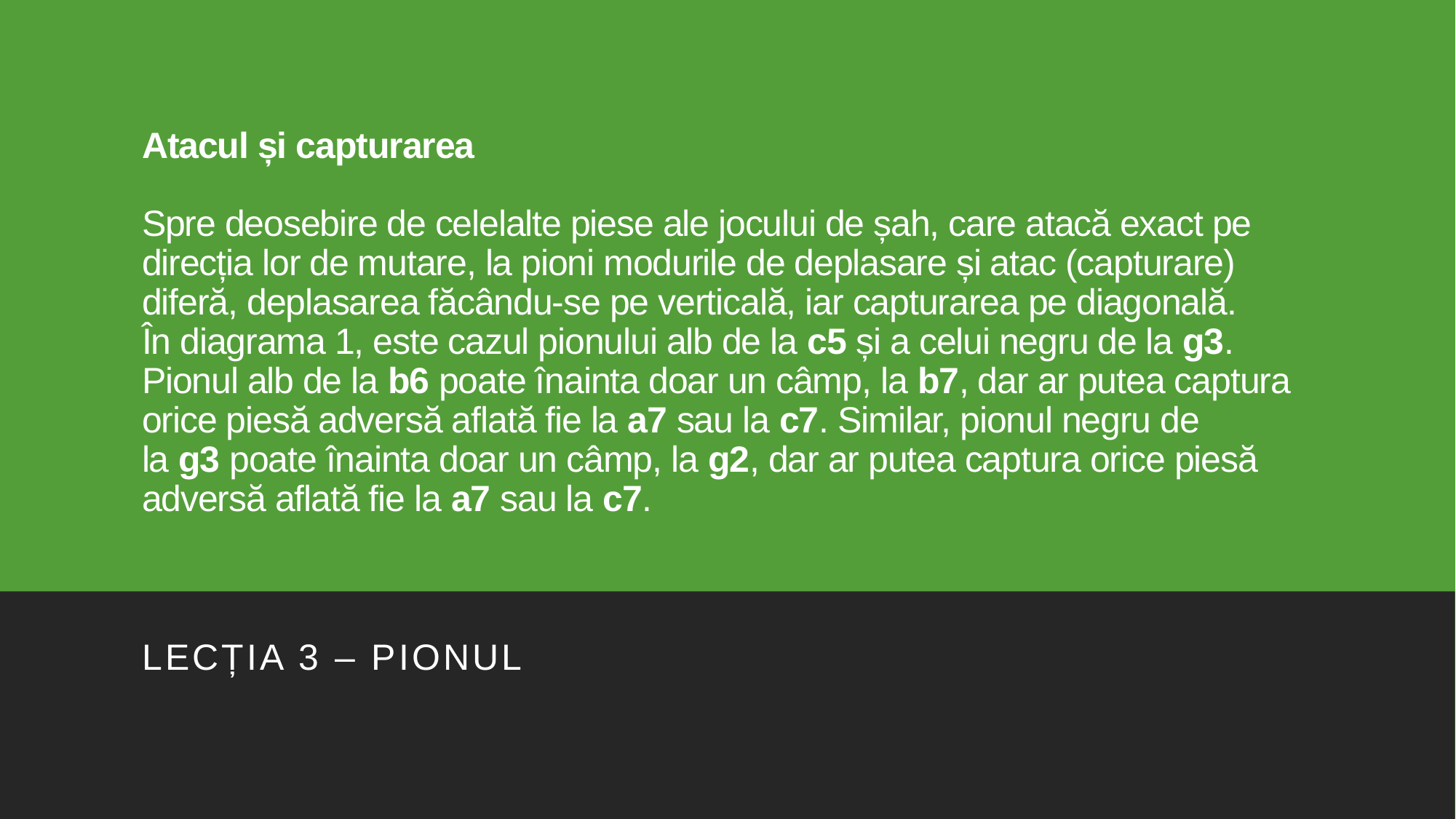

# Atacul și capturarea Spre deosebire de celelalte piese ale jocului de șah, care atacă exact pe direcția lor de mutare, la pioni modurile de deplasare și atac (capturare) diferă, deplasarea făcându-se pe verticală, iar capturarea pe diagonală. În diagrama 1, este cazul pionului alb de la c5 și a celui negru de la g3. Pionul alb de la b6 poate înainta doar un câmp, la b7, dar ar putea captura orice piesă adversă aflată fie la a7 sau la c7. Similar, pionul negru de la g3 poate înainta doar un câmp, la g2, dar ar putea captura orice piesă adversă aflată fie la a7 sau la c7.

Lecția 3 – pionul